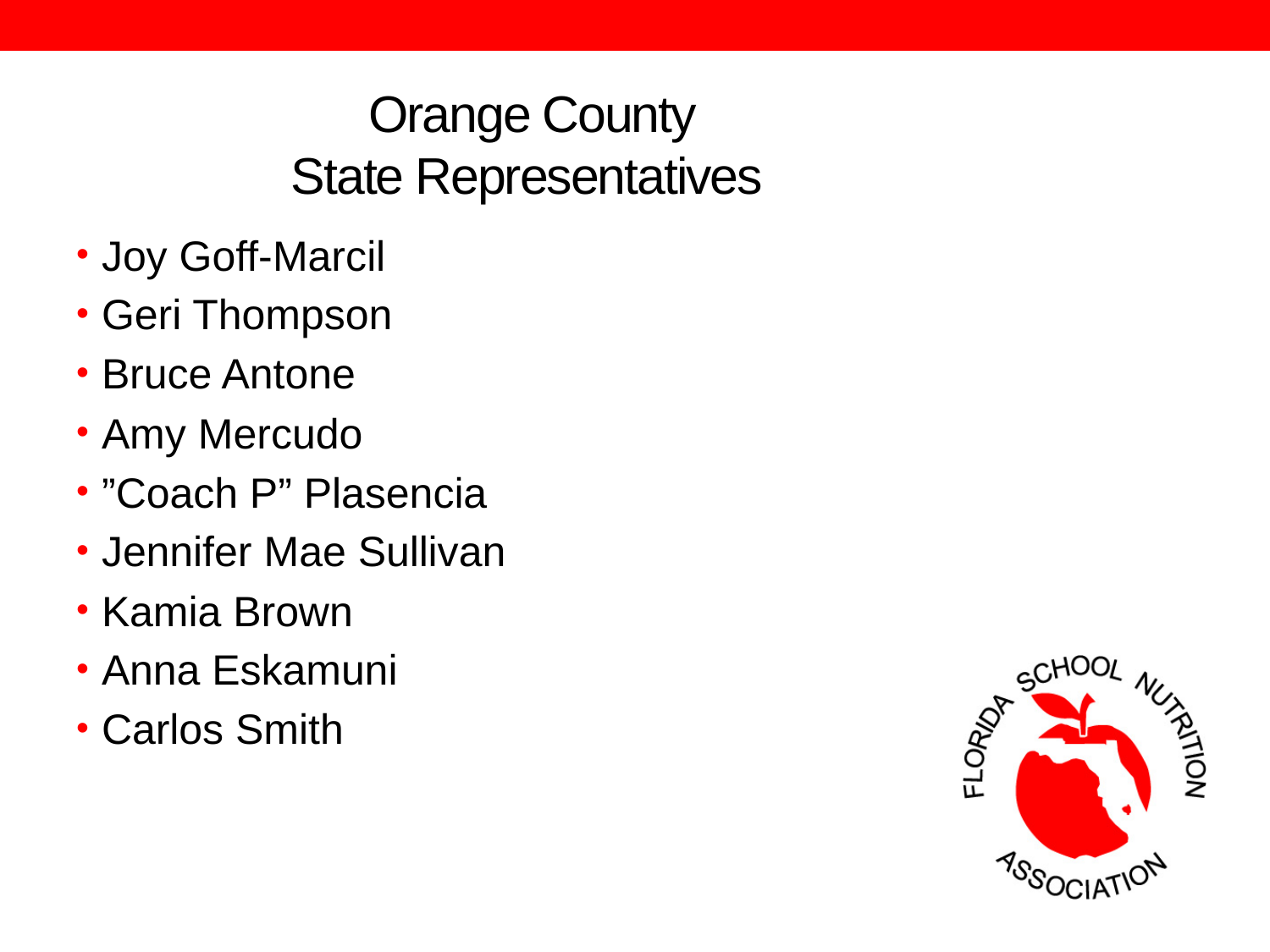

# Orange County State Representatives
Joy Goff-Marcil
Geri Thompson
Bruce Antone
Amy Mercudo
”Coach P” Plasencia
Jennifer Mae Sullivan
Kamia Brown
Anna Eskamuni
Carlos Smith